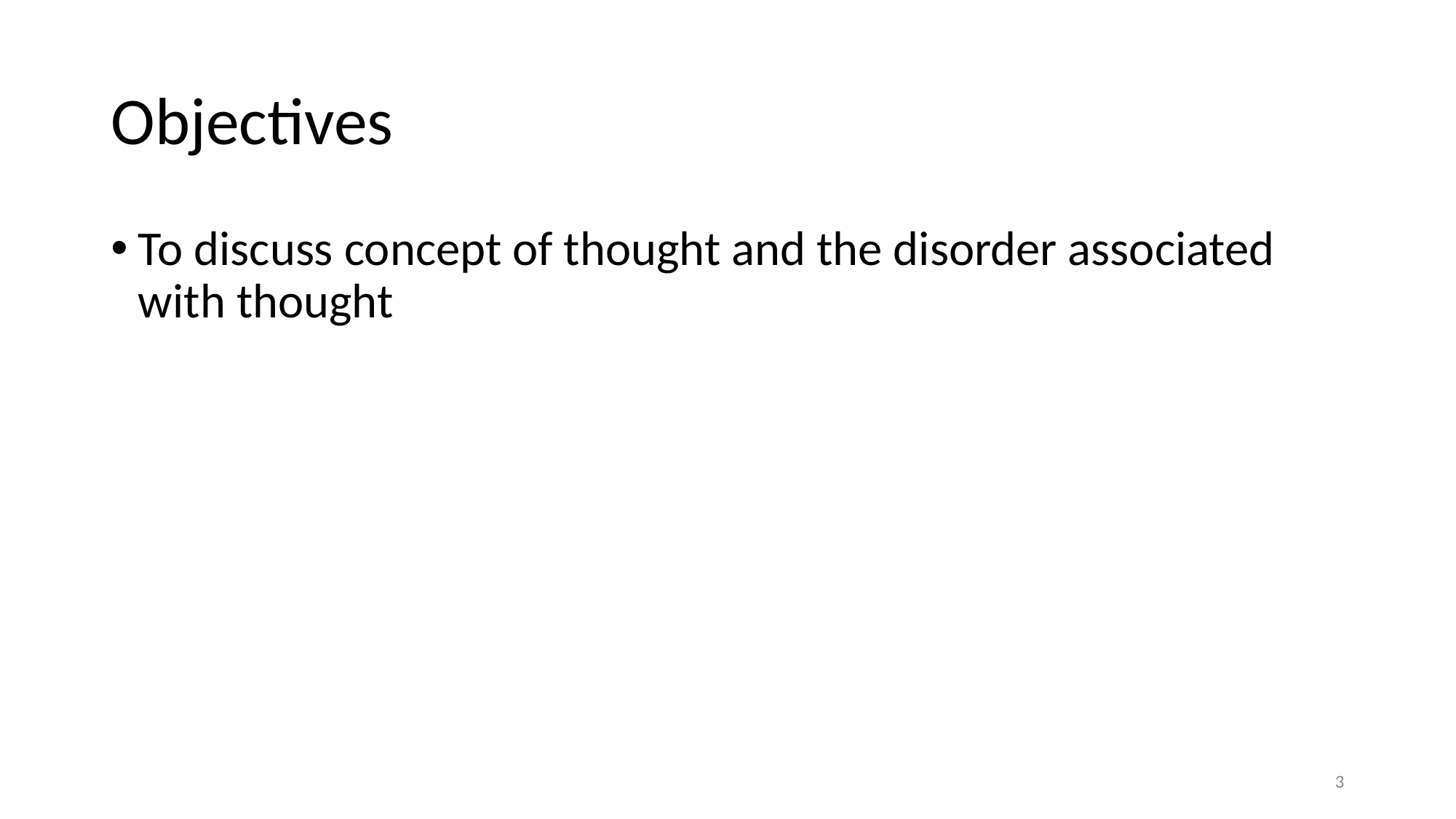

# Objectives
To discuss concept of thought and the disorder associated with thought
3